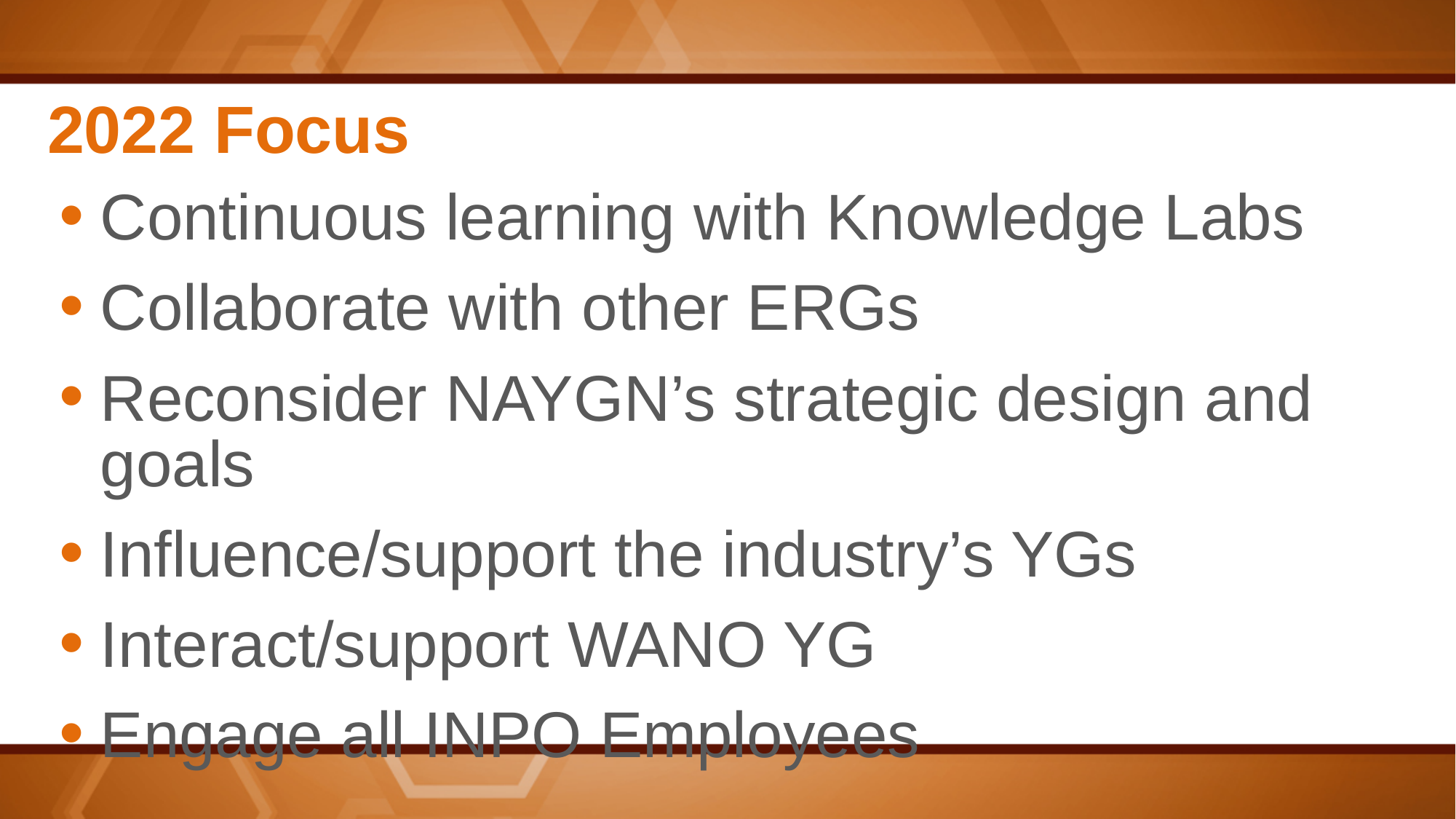

# 2022 Focus
Continuous learning with Knowledge Labs
Collaborate with other ERGs
Reconsider NAYGN’s strategic design and goals
Influence/support the industry’s YGs
Interact/support WANO YG
Engage all INPO Employees